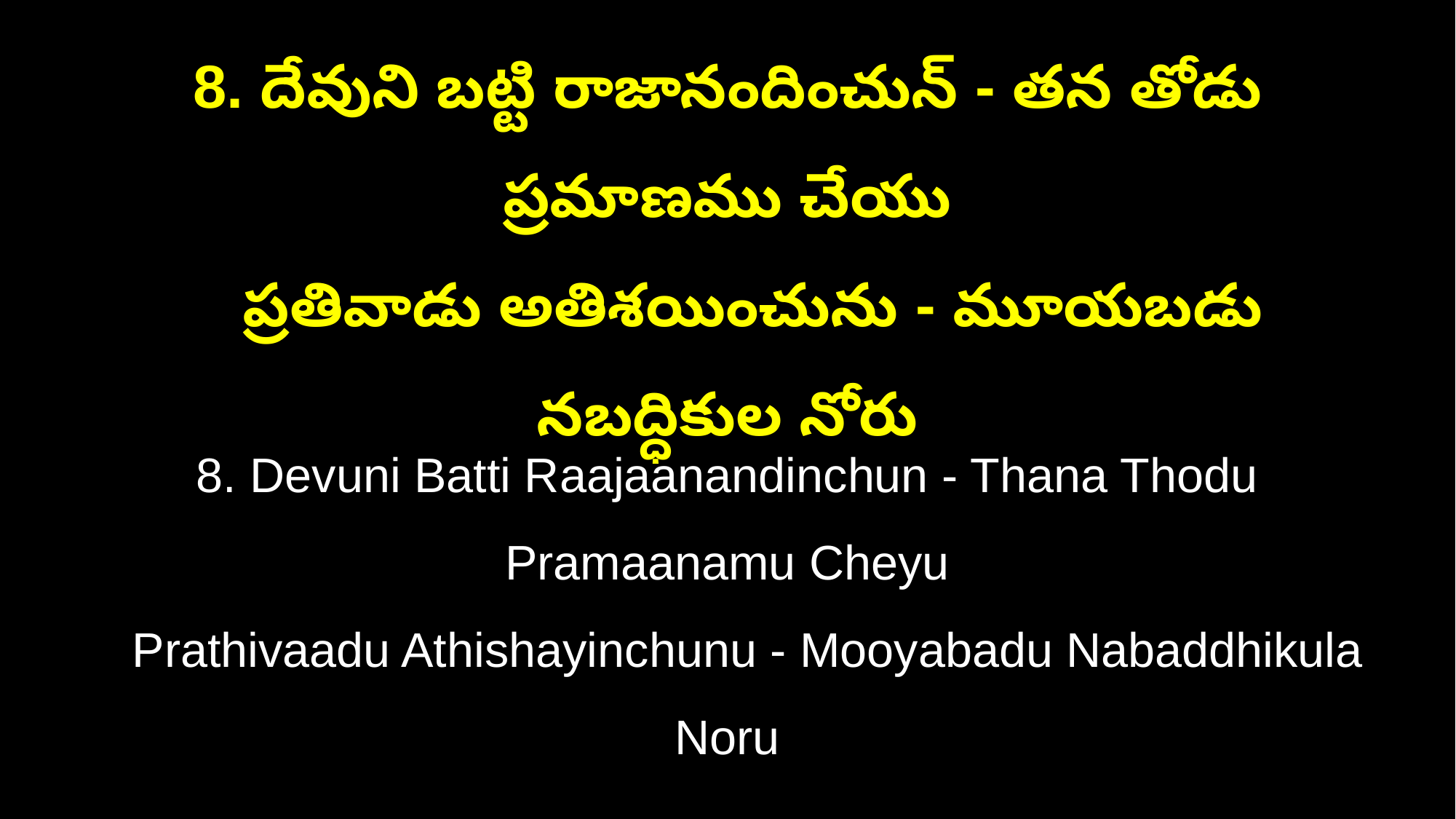

8. దేవుని బట్టి రాజానందించున్ - తన తోడు ప్రమాణము చేయు
   ప్రతివాడు అతిశయించును - మూయబడు నబద్ధికుల నోరు
8. Devuni Batti Raajaanandinchun - Thana Thodu Pramaanamu Cheyu
   Prathivaadu Athishayinchunu - Mooyabadu Nabaddhikula Noru